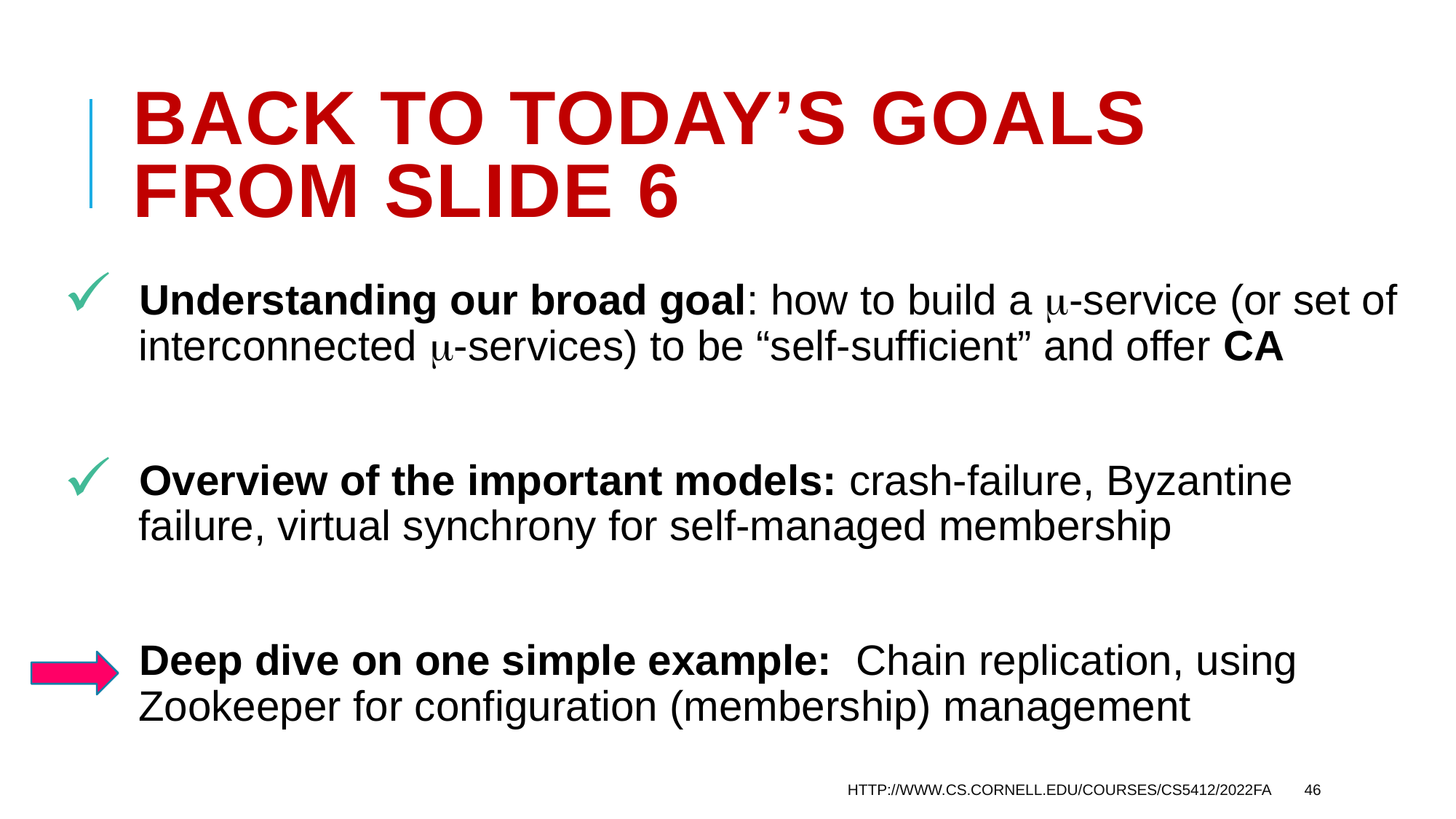

# Back to today’s goals from slide 6

Understanding our broad goal: how to build a μ-service (or set of interconnected μ-services) to be “self-sufficient” and offer CA

Overview of the important models: crash-failure, Byzantine failure, virtual synchrony for self-managed membership

Deep dive on one simple example:  Chain replication, using Zookeeper for configuration (membership) management

http://www.cs.cornell.edu/courses/cs5412/2022fa
46